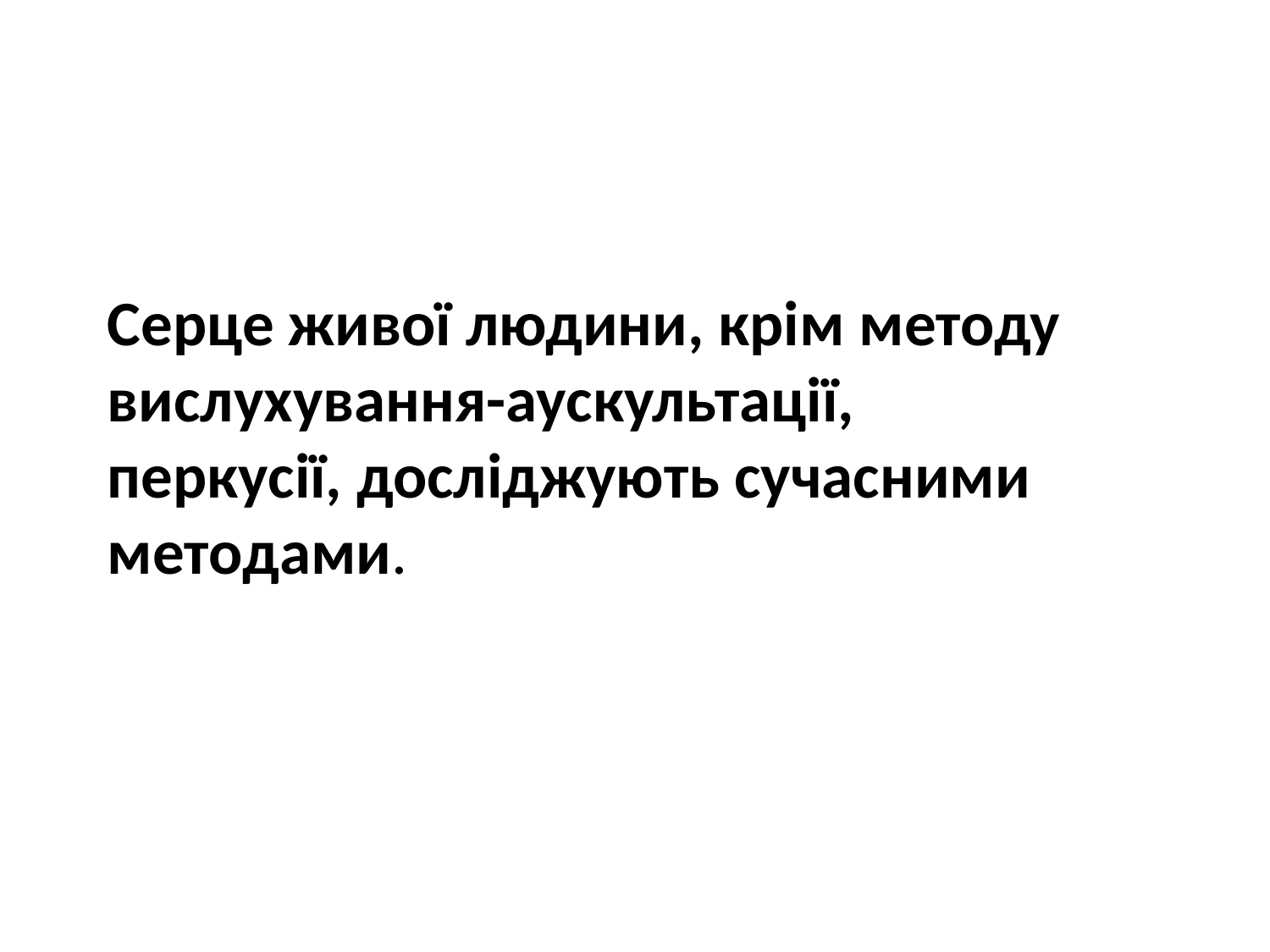

Серце живої людини, крім методу
вислухування-аускультації, перкусії, досліджують сучасними методами.